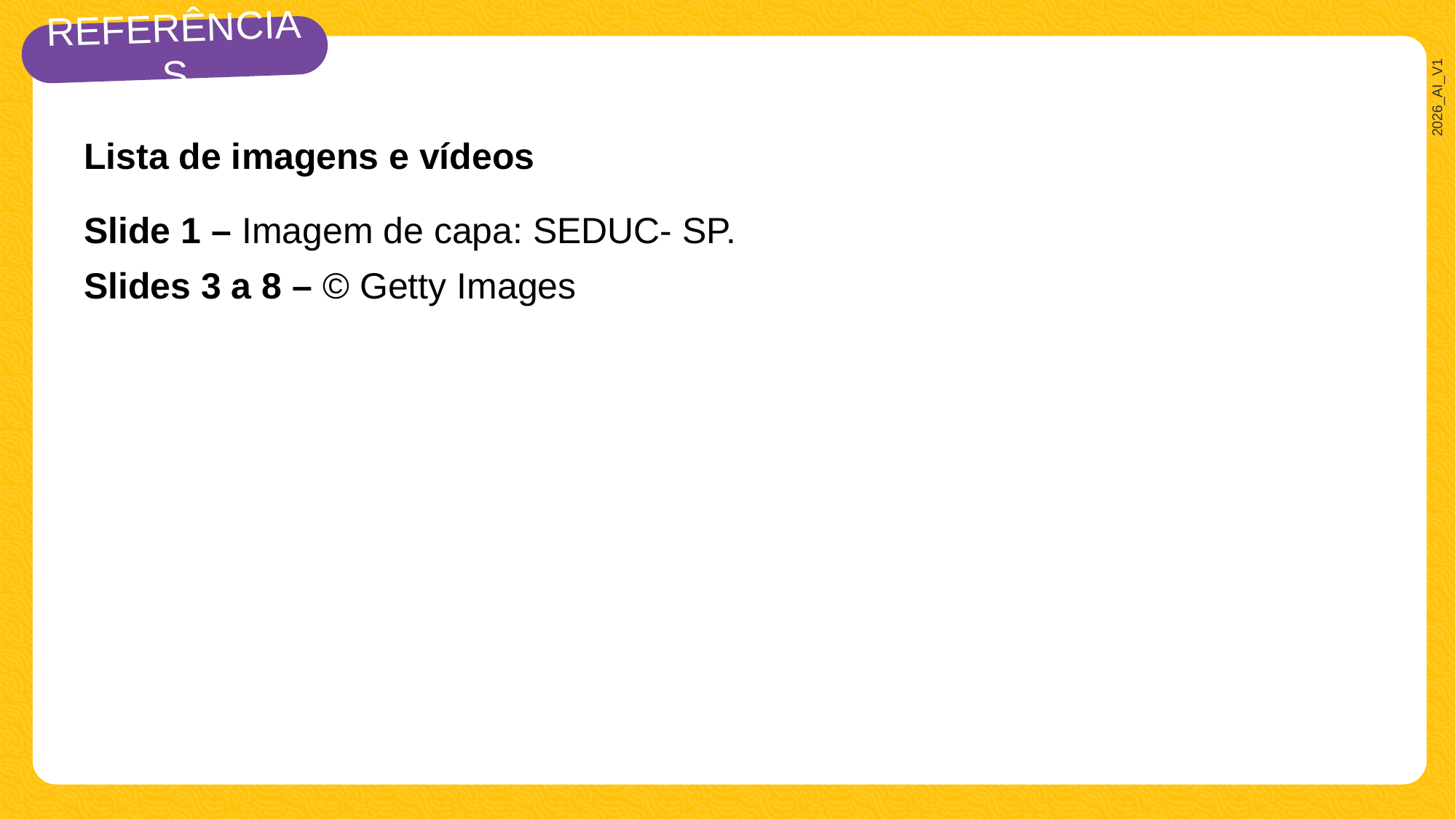

Lista de imagens e vídeos
Slide 1 – Imagem de capa: SEDUC- SP.
Slides 3 a 8 – © Getty Images